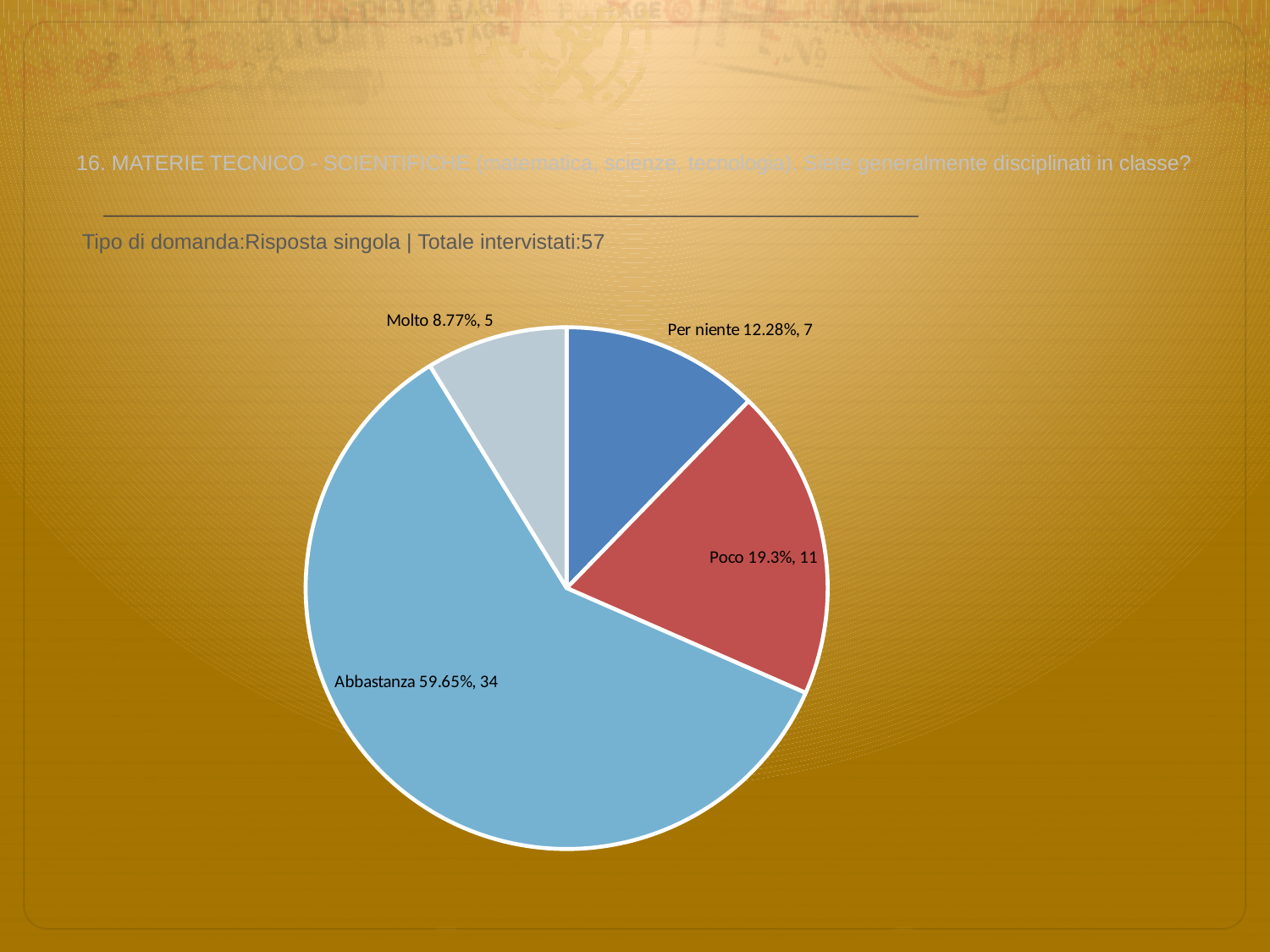

# 16. MATERIE TECNICO - SCIENTIFICHE (matematica, scienze, tecnologia). Siete generalmente disciplinati in classe?
 Tipo di domanda:Risposta singola | Totale intervistati:57

### Chart

| Category | Total |
|---|---|
| Per niente | 0.1228 |
| Poco | 0.19299999 |
| Abbastanza | 0.59650004 |
| Molto | 0.0877 |